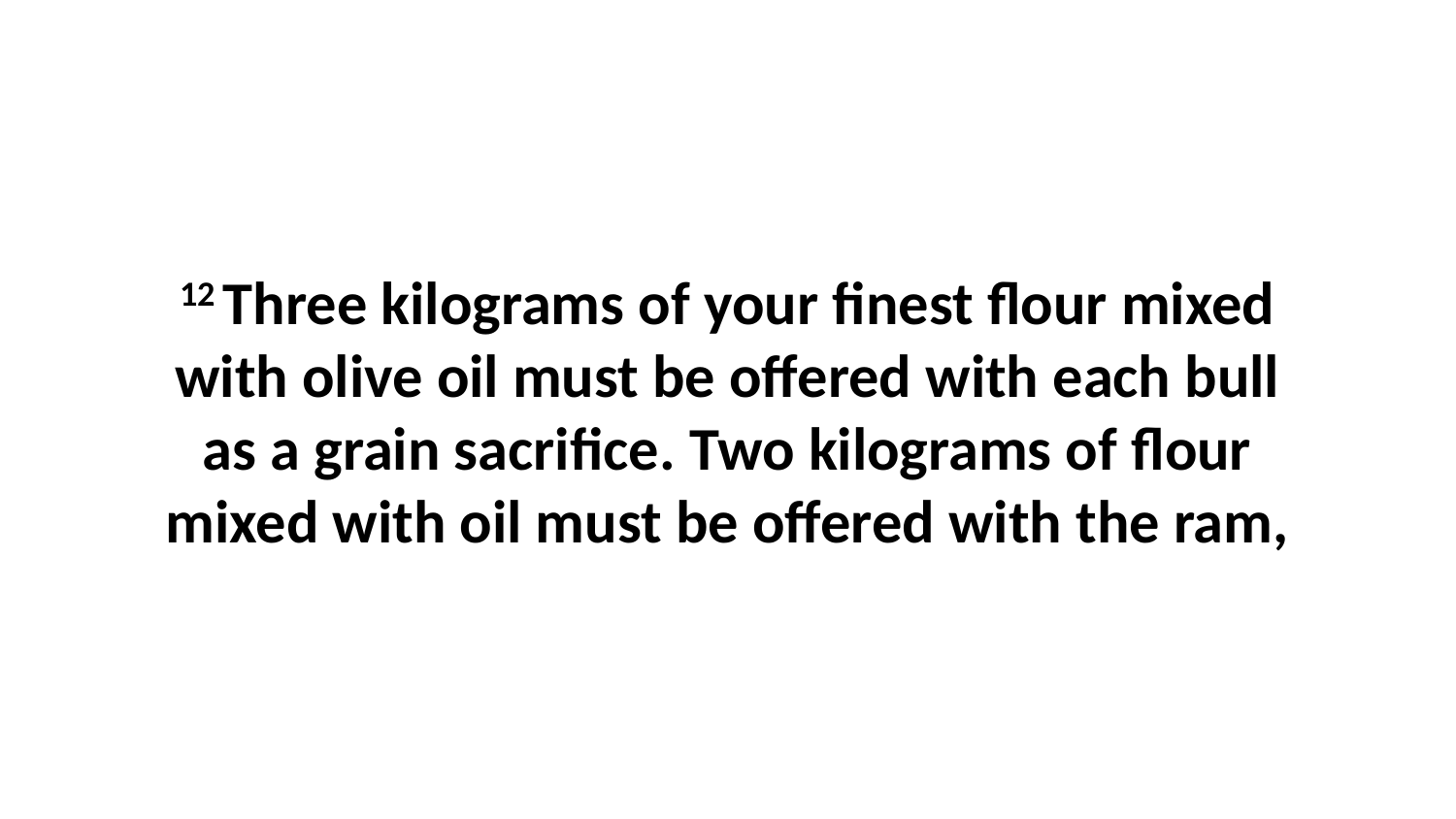

12 Three kilograms of your finest flour mixed with olive oil must be offered with each bull as a grain sacrifice. Two kilograms of flour mixed with oil must be offered with the ram,